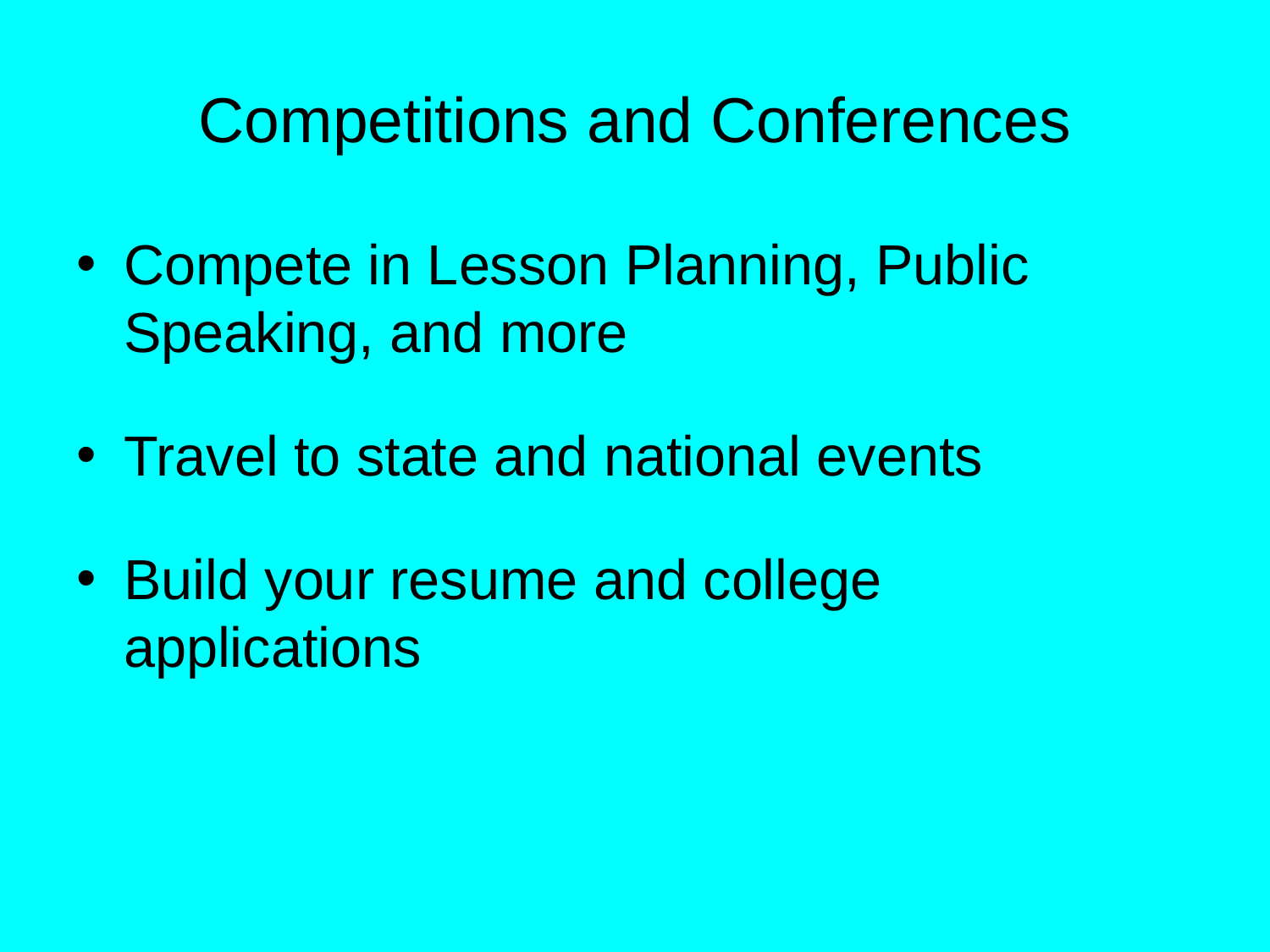

# Competitions and Conferences
Compete in Lesson Planning, Public Speaking, and more

Travel to state and national events

Build your resume and college applications